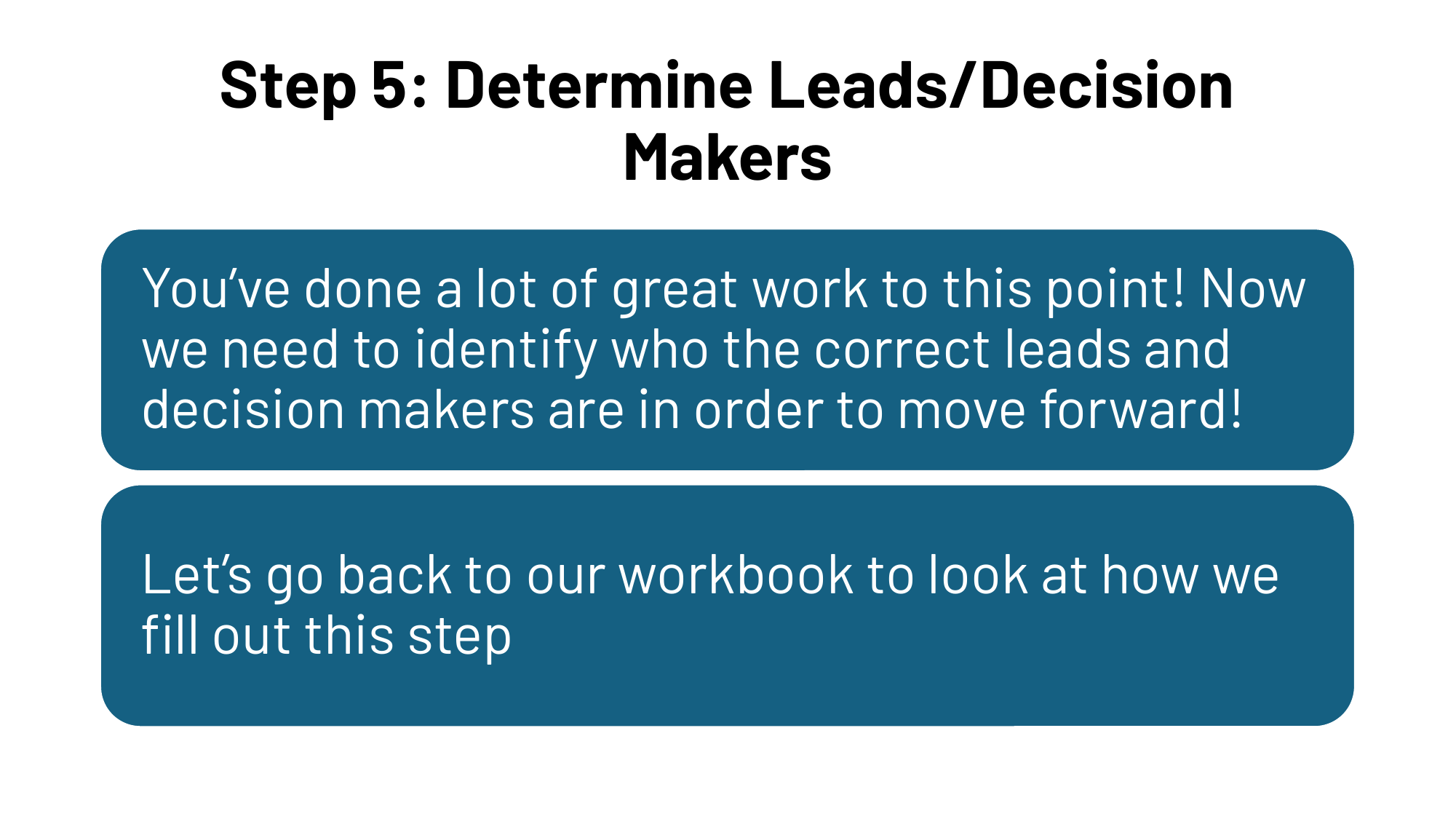

# Step 5: Determine Leads/Decision Makers
You’ve done a lot of great work to this point! Now we need to identify who the correct leads and decision makers are in order to move forward!
Let’s go back to our workbook to look at how we fill out this step